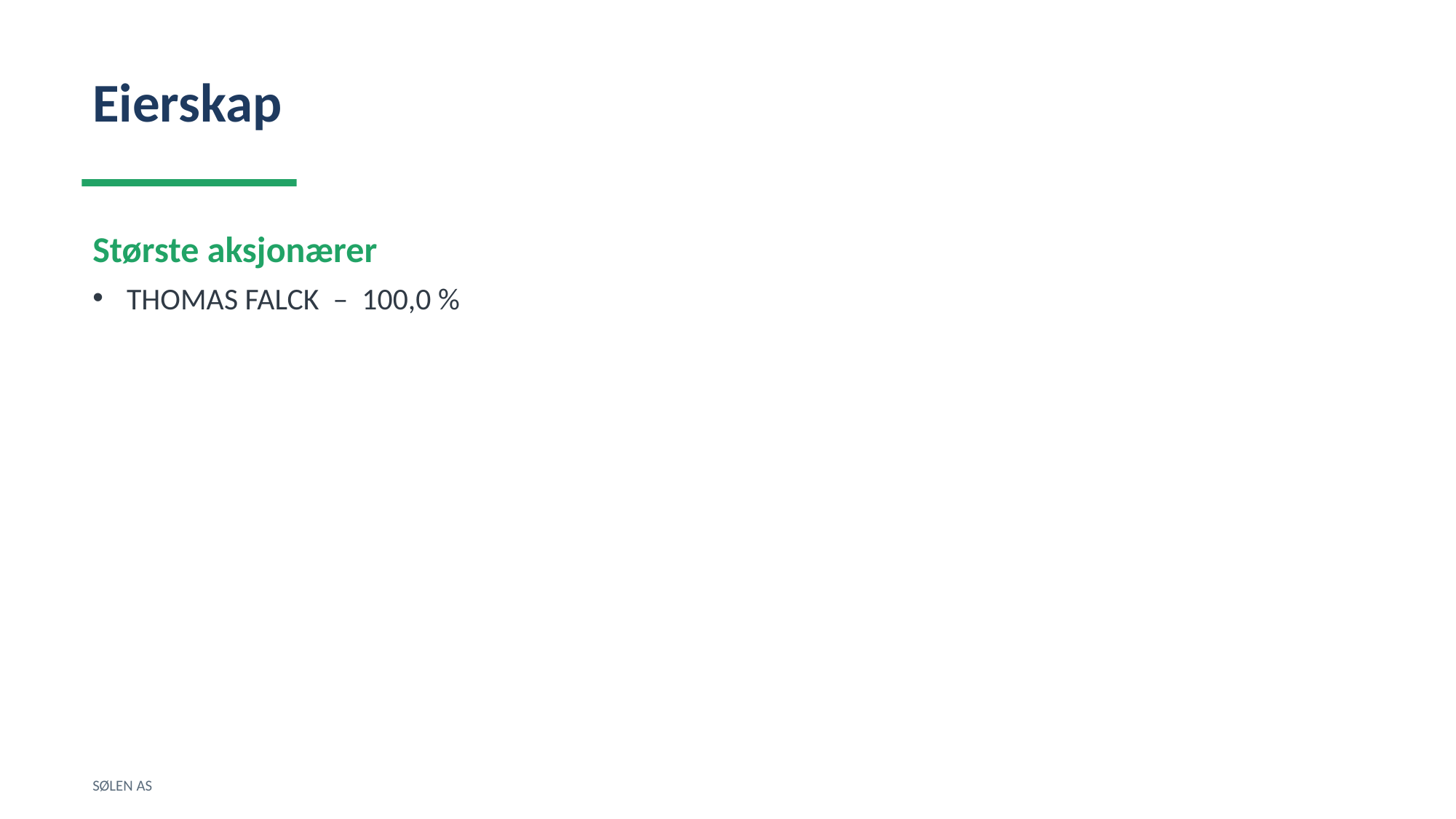

Eierskap

Største aksjonærer
THOMAS FALCK  –  100,0 %
SØLEN AS